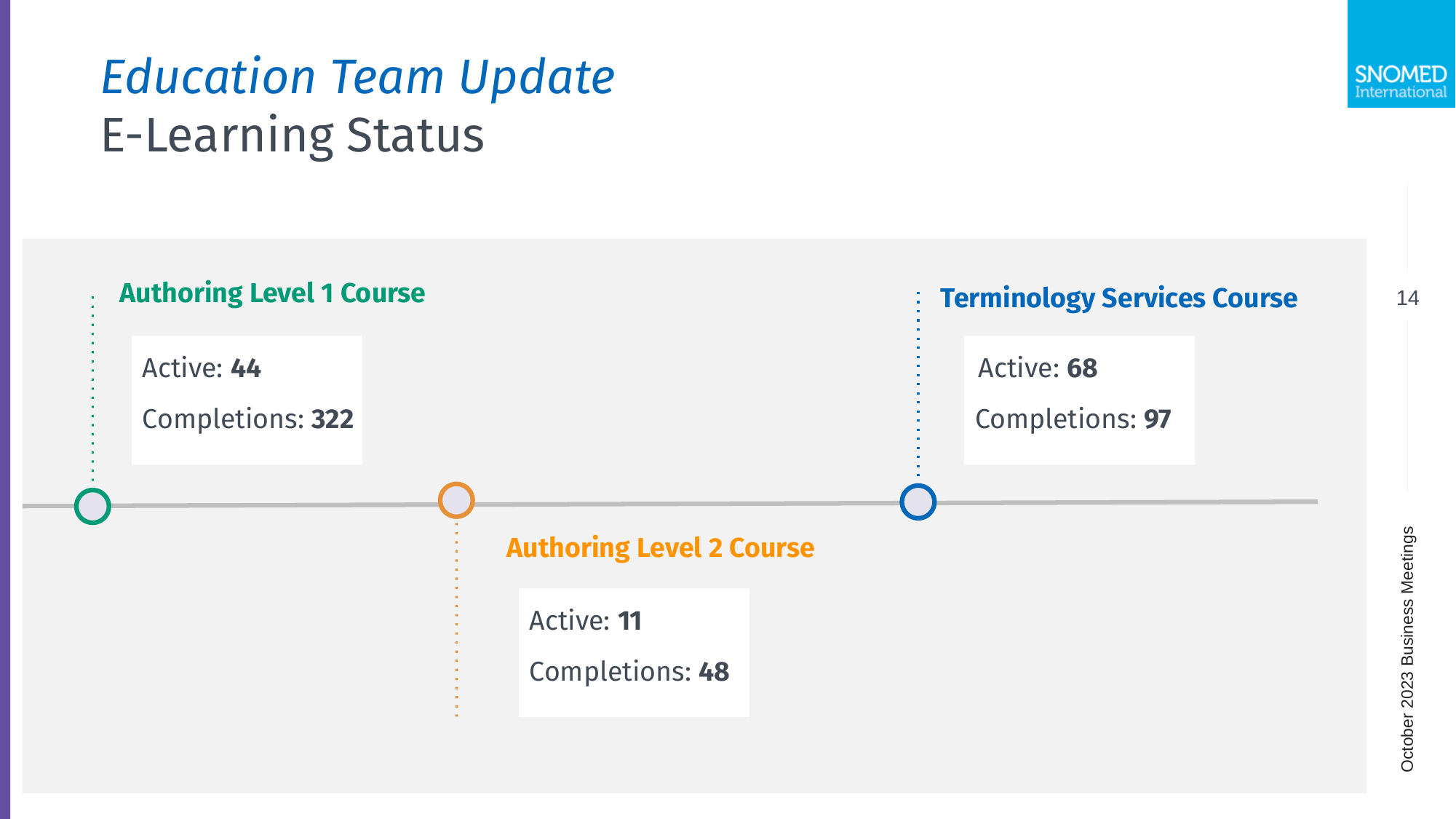

Education Team Update
E-Learning Status

Authoring Level 1 Course
Active: 44
Completions: 322
Terminology Services Course
  Active: 68
Completions: 97

Authoring Level 2 Course
Active: 11
Completions: 48